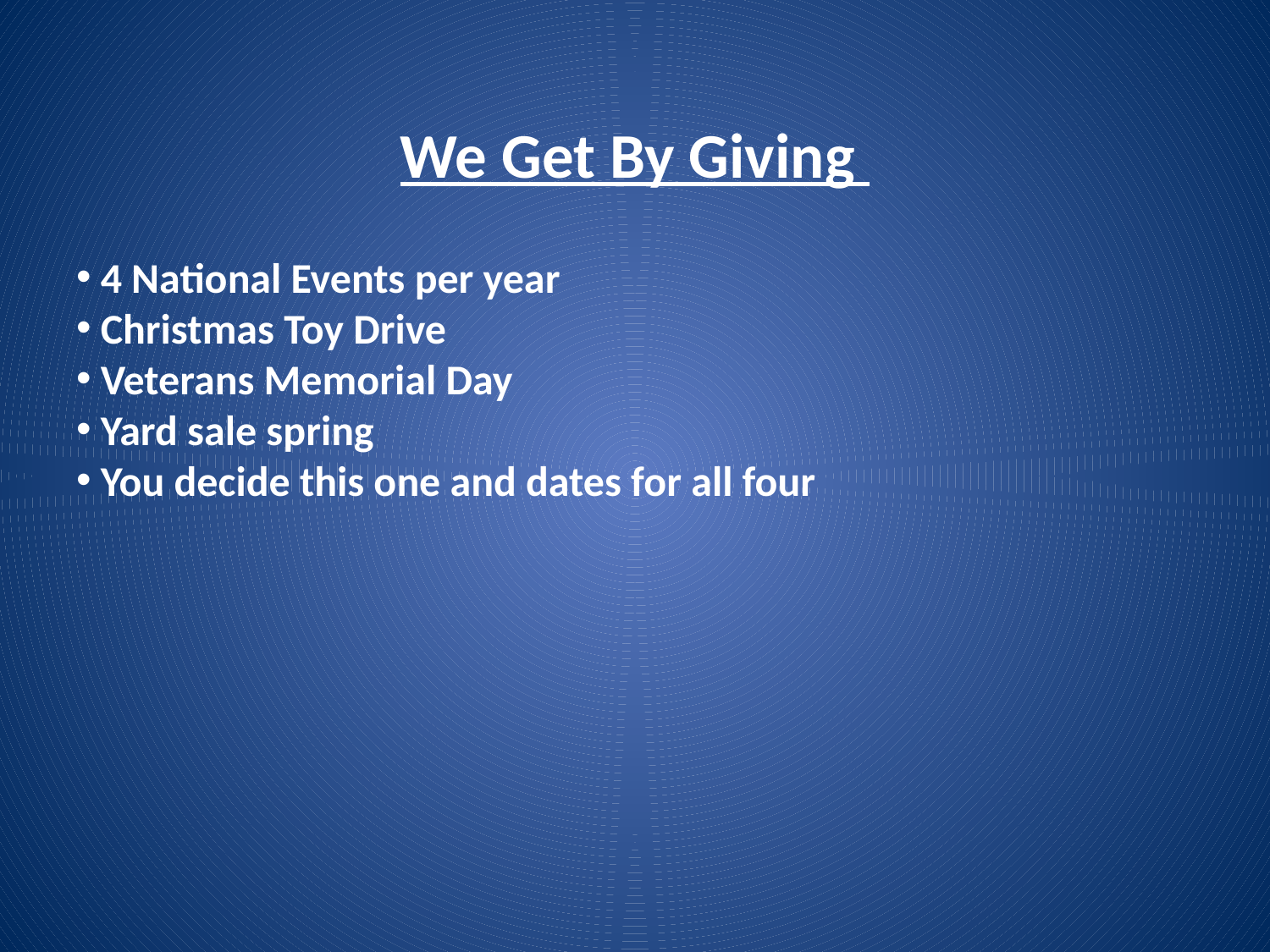

We Get By Giving
 4 National Events per year
 Christmas Toy Drive
 Veterans Memorial Day
 Yard sale spring
 You decide this one and dates for all four